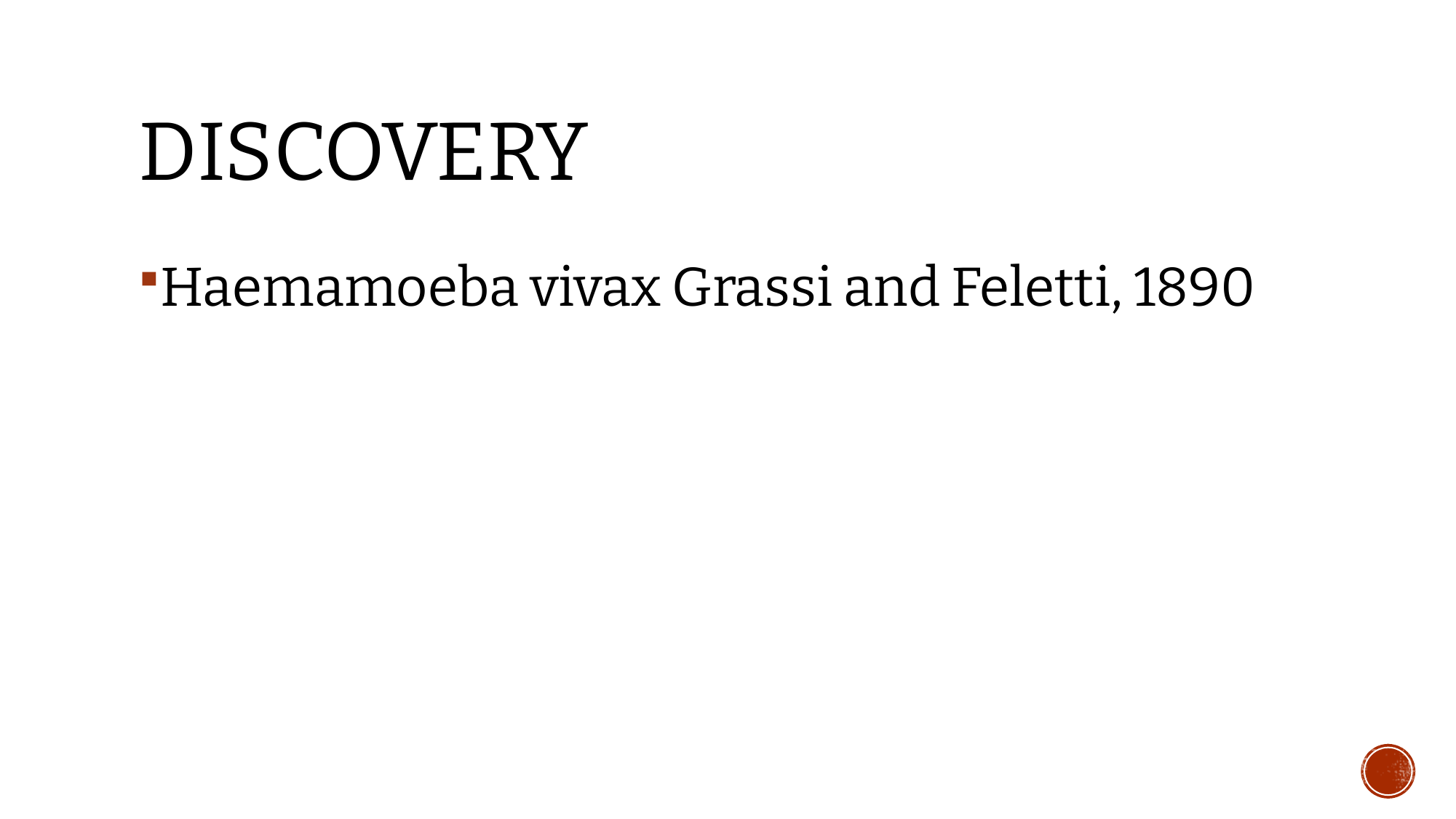

# Discovery
Haemamoeba vivax Grassi and Feletti, 1890